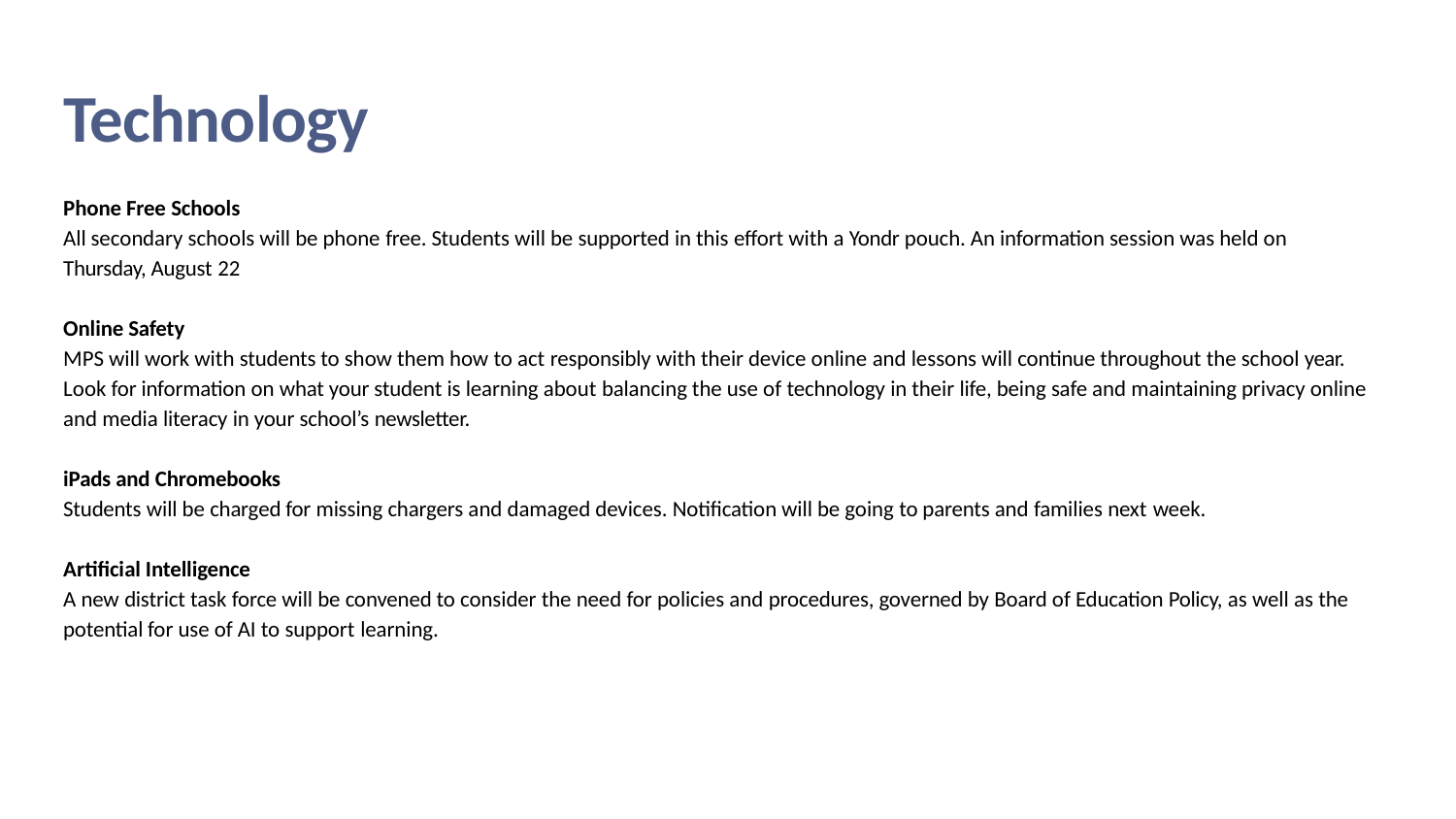

# Technology
Phone Free Schools
All secondary schools will be phone free. Students will be supported in this effort with a Yondr pouch. An information session was held on  Thursday, August 22

Online Safety
MPS will work with students to show them how to act responsibly with their device online and lessons will continue throughout the school year.  Look for information on what your student is learning about balancing the use of technology in their life, being safe and maintaining privacy online  and media literacy in your school’s newsletter.

iPads and Chromebooks
Students will be charged for missing chargers and damaged devices. Notification will be going to parents and families next week.

Artificial Intelligence
A new district task force will be convened to consider the need for policies and procedures, governed by Board of Education Policy, as well as the  potential for use of AI to support learning.